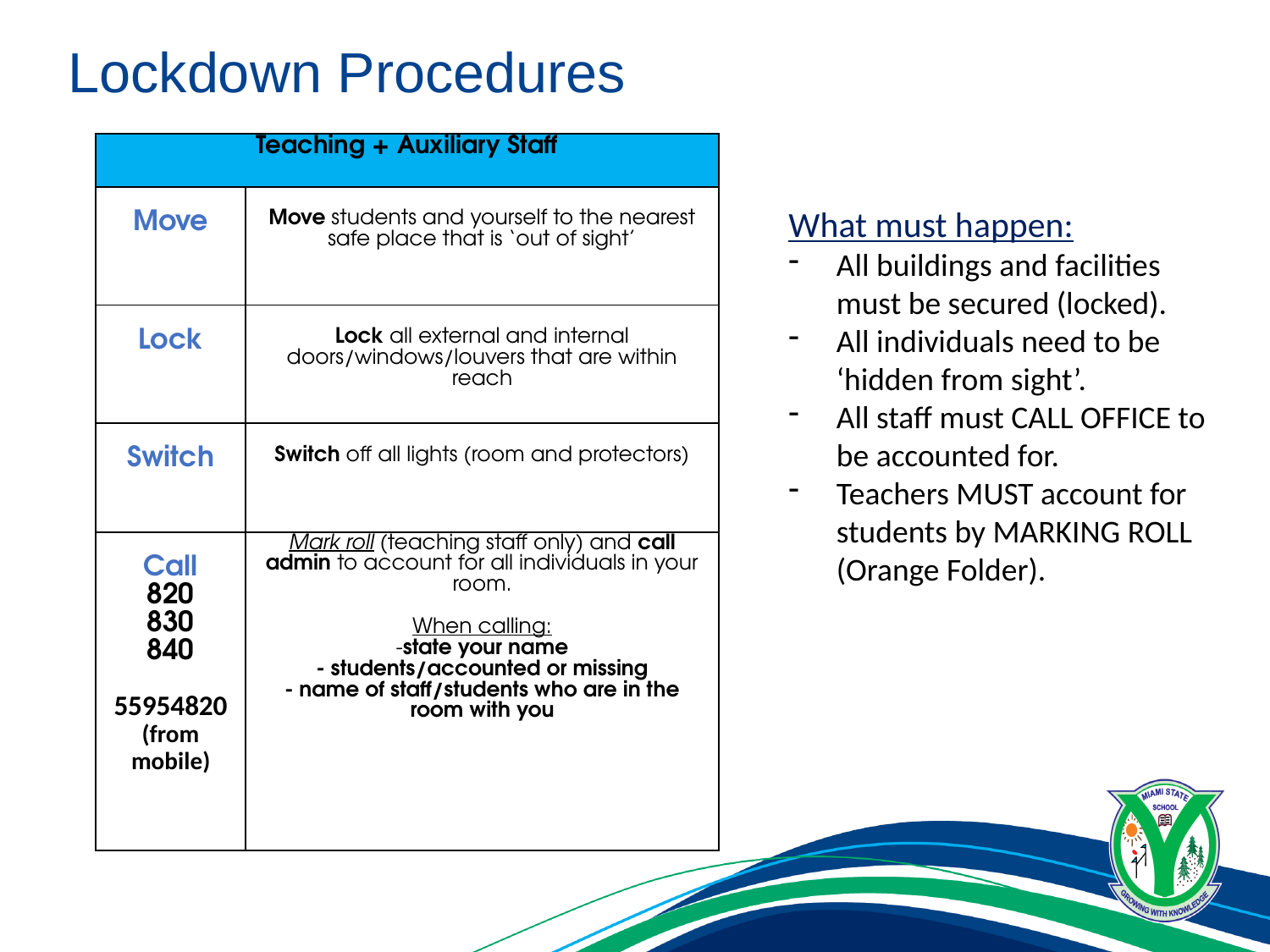

# Lockdown Procedures
| Teaching + Auxiliary Staff |  |
| --- | --- |
| Move | Move students and yourself to the nearest safe place that is ‘out of sight’ |
| Lock | Lock all external and internal doors/windows/louvers that are within reach |
| Switch | Switch off all lights (room and protectors) |
| Call 820 830 840 55954820 (from mobile) | Mark roll (teaching staff only) and call admin to account for all individuals in your room.   When calling: -state your name - students/accounted or missing - name of staff/students who are in the room with you |
What must happen:
All buildings and facilities must be secured (locked).
All individuals need to be ‘hidden from sight’.
All staff must CALL OFFICE to be accounted for.
Teachers MUST account for students by MARKING ROLL (Orange Folder).